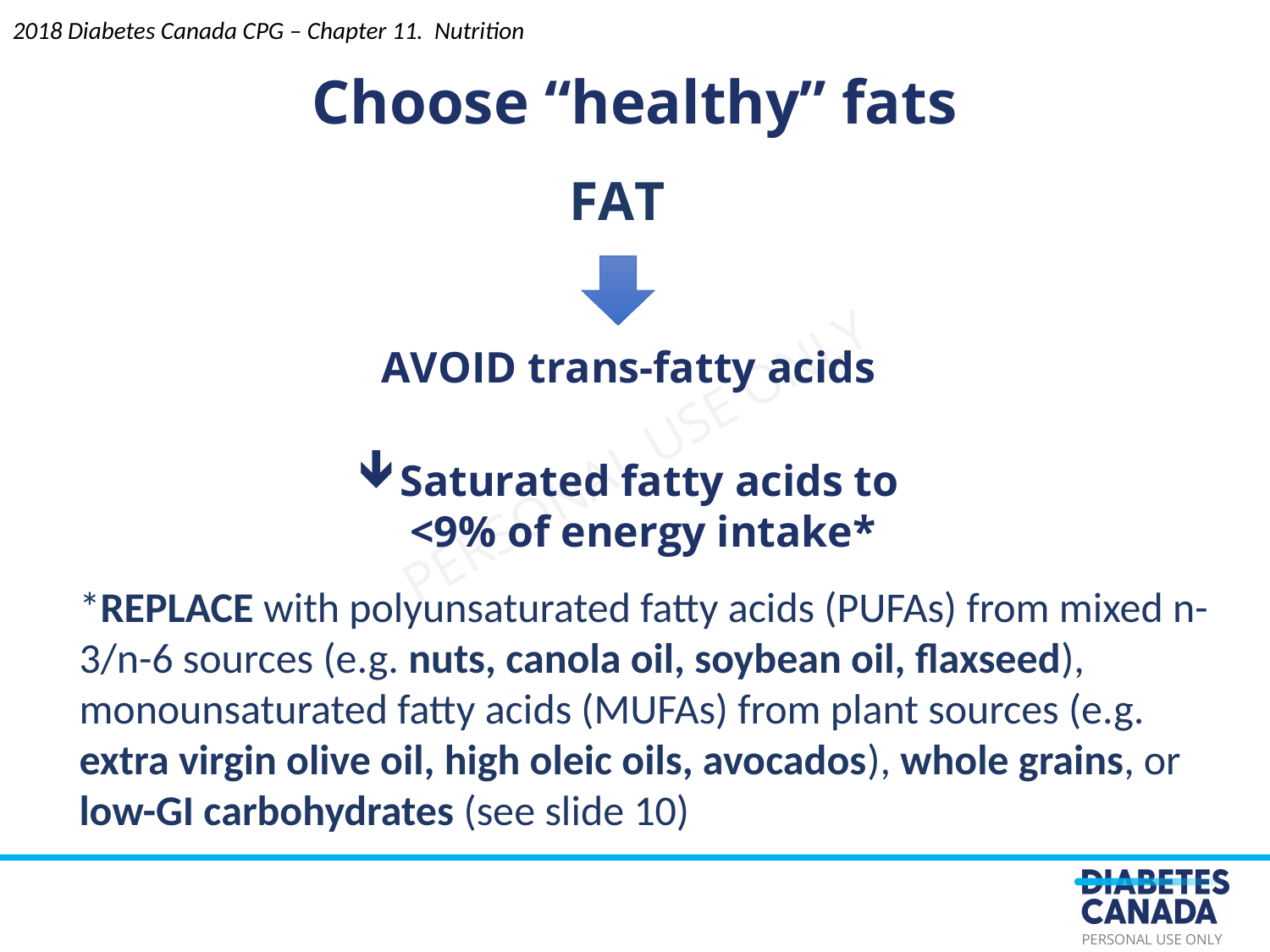

2018 Diabetes Canada CPG – Chapter 11.  Nutrition
# Choose “healthy” fats
FAT

AVOID trans-fatty acids

Saturated fatty acids to <9% of energy intake*

*REPLACE with polyunsaturated fatty acids (PUFAs) from mixed n-3/n-6 sources (e.g. nuts, canola oil, soybean oil, flaxseed), monounsaturated fatty acids (MUFAs) from plant sources (e.g. extra virgin olive oil, high oleic oils, avocados), whole grains, or low-GI carbohydrates (see slide 10)